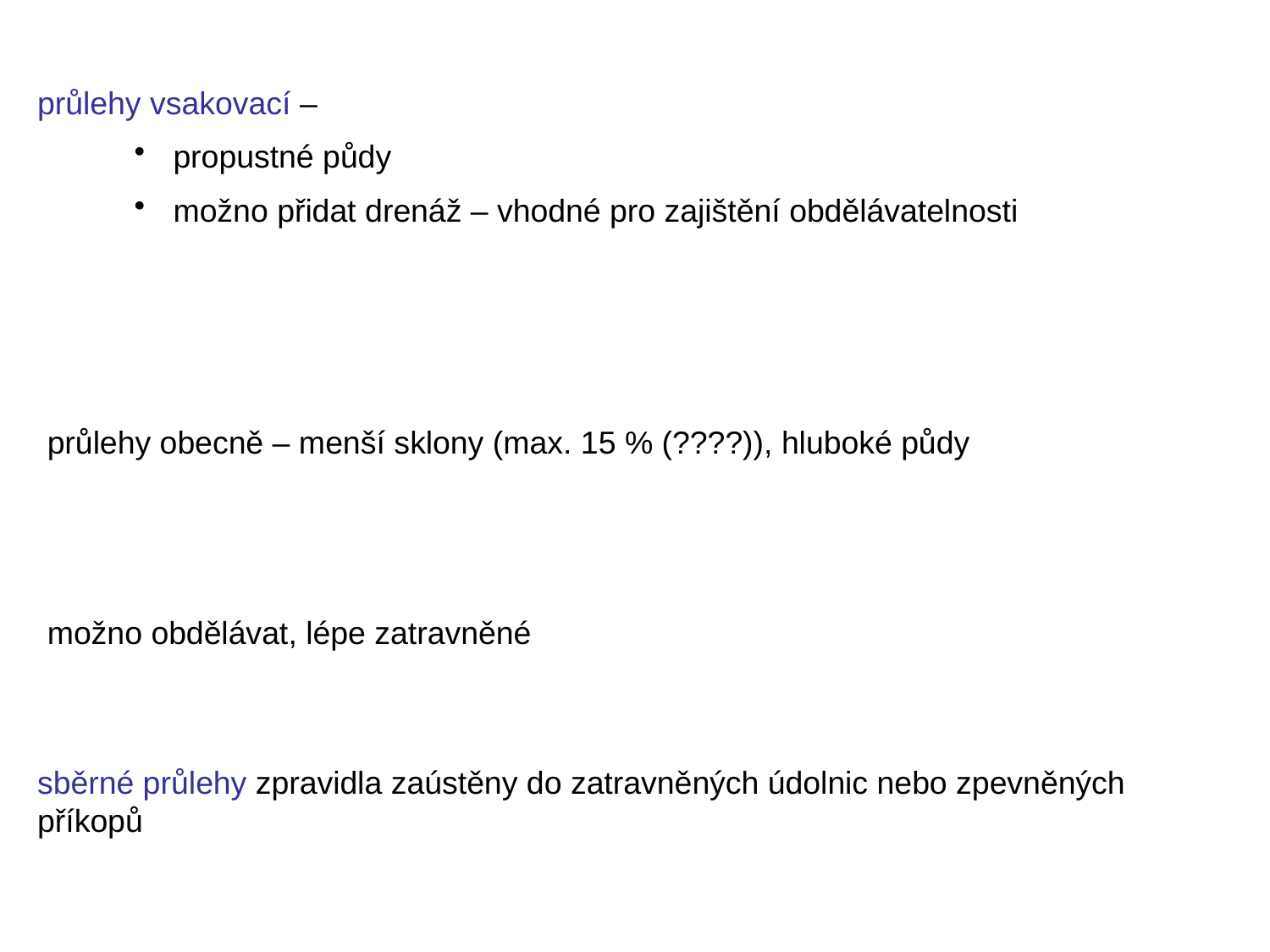

průlehy vsakovací –
 propustné půdy
 možno přidat drenáž – vhodné pro zajištění obdělávatelnosti
průlehy obecně – menší sklony (max. 15 % (????)), hluboké půdy
možno obdělávat, lépe zatravněné
sběrné průlehy zpravidla zaústěny do zatravněných údolnic nebo zpevněných příkopů